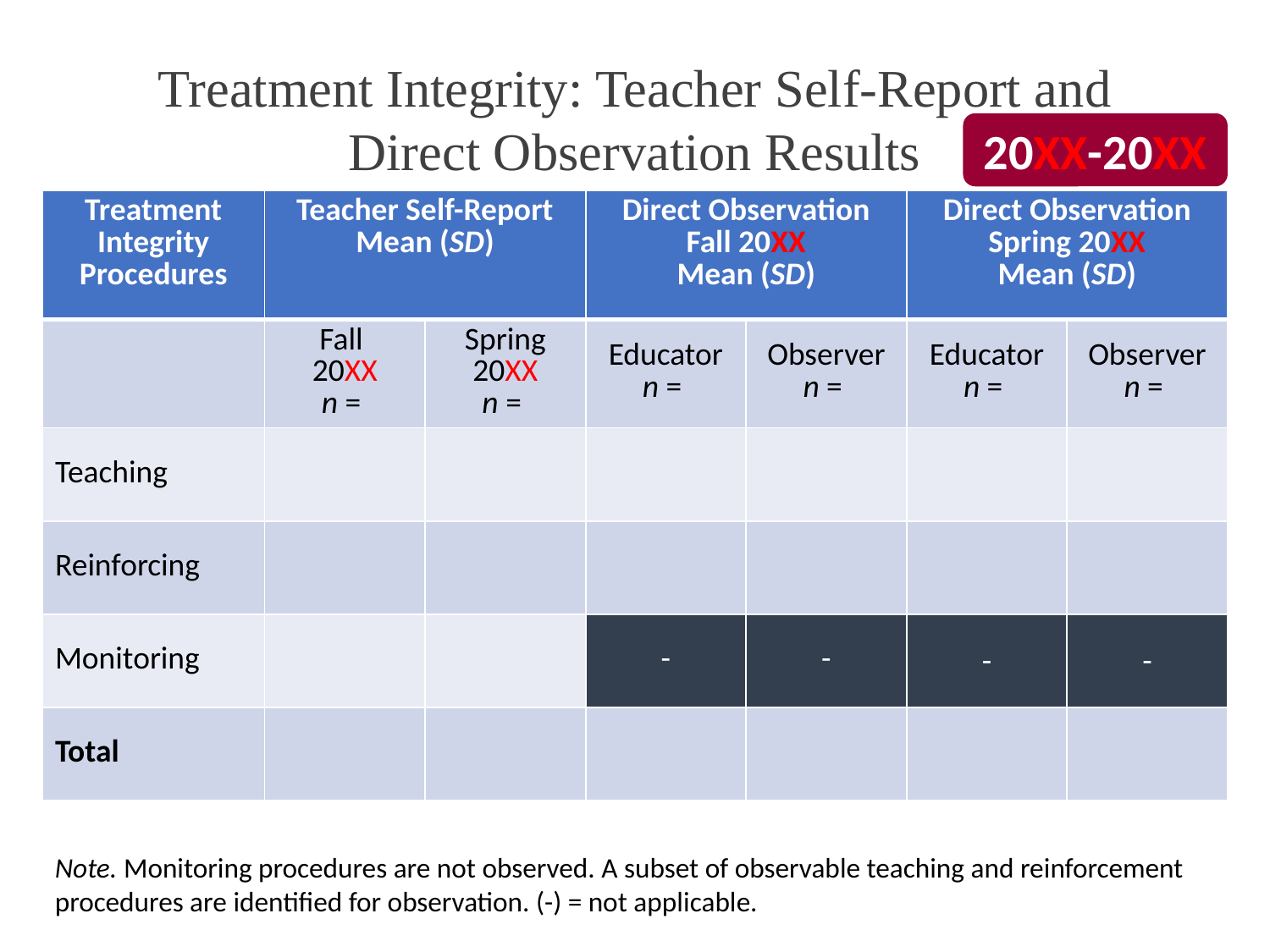

# Treatment Integrity: Teacher Self-Report and Direct Observation Results
20XX-20XX
| Treatment Integrity Procedures | Teacher Self-Report Mean (SD) |  | Direct Observation Fall 20XX Mean (SD) |  | Direct Observation Spring 20XX Mean (SD) |  |
| --- | --- | --- | --- | --- | --- | --- |
|  | Fall 20XX n = | Spring 20XX n = | Educator n = | Observer n = | Educator n = | Observer n = |
| Teaching |  |  |  |  |  |  |
| Reinforcing |  |  |  |  |  |  |
| Monitoring |  |  | - | - | - | - |
| Total |  |  |  |  |  |  |
Note. Monitoring procedures are not observed. A subset of observable teaching and reinforcement procedures are identified for observation. (-) = not applicable.